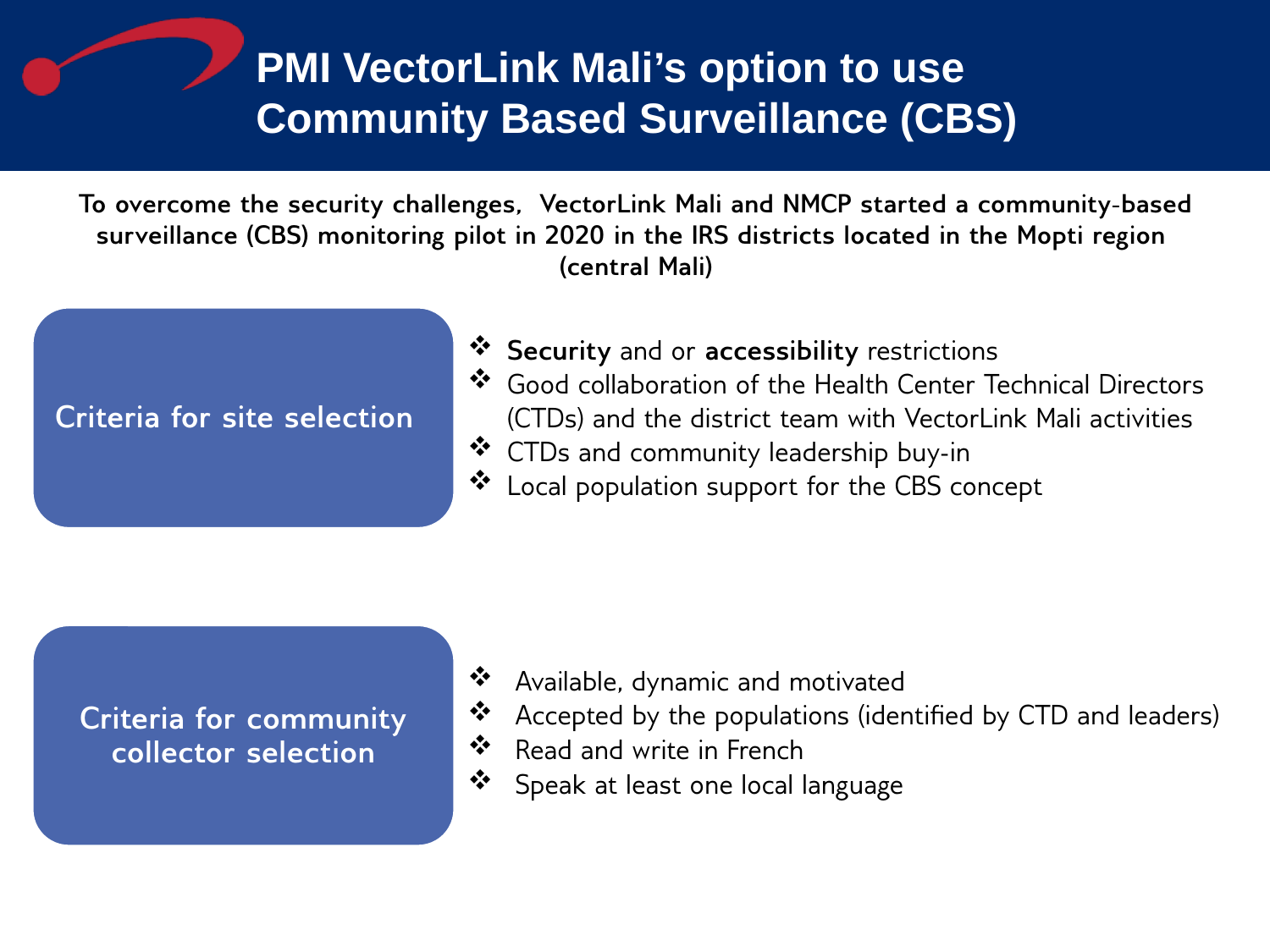

# PMI VectorLink Mali’s option to use Community Based Surveillance (CBS)
To overcome the security challenges,  VectorLink Mali and NMCP started a community-based surveillance (CBS) monitoring pilot in 2020 in the IRS districts located in the Mopti region
(central Mali)

Criteria for site selection
Security and or accessibility restrictions
Good collaboration of the Health Center Technical Directors (CTDs) and the district team with VectorLink Mali activities
CTDs and community leadership buy-in
Local population support for the CBS concept

Criteria for community collector selection
Available, dynamic and motivated
Accepted by the populations (identified by CTD and leaders)
Read and write in French
Speak at least one local language